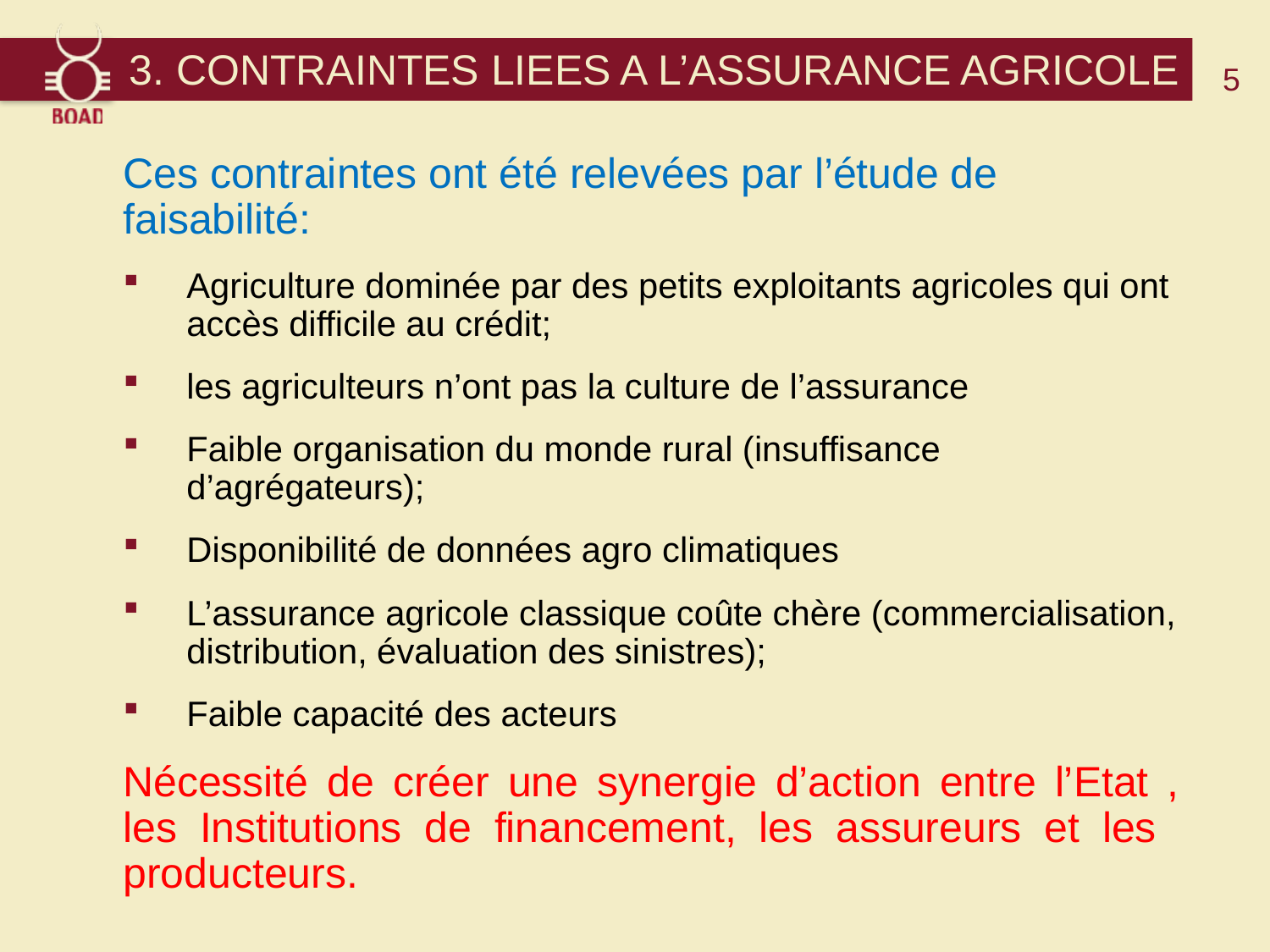

# 3. CONTRAINTES LIEES A L’ASSURANCE AGRICOLE
5
Ces contraintes ont été relevées par l’étude de faisabilité:
Agriculture dominée par des petits exploitants agricoles qui ont accès difficile au crédit;
les agriculteurs n’ont pas la culture de l’assurance
Faible organisation du monde rural (insuffisance d’agrégateurs);
Disponibilité de données agro climatiques
L’assurance agricole classique coûte chère (commercialisation, distribution, évaluation des sinistres);
Faible capacité des acteurs
Nécessité de créer une synergie d’action entre l’Etat , les Institutions de financement, les assureurs et les  producteurs.